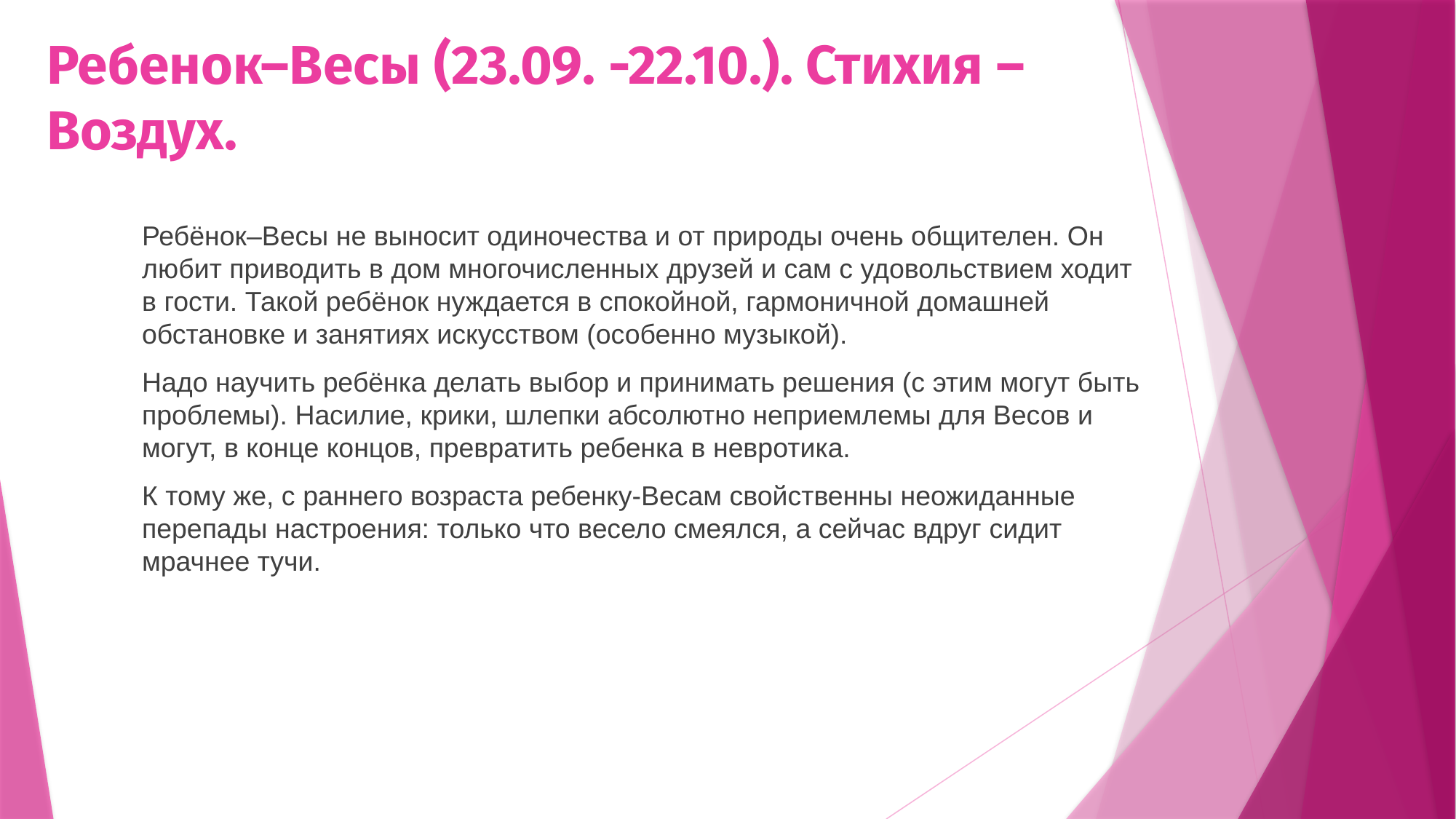

# Ребенок–Весы (23.09. -22.10.). Стихия – Воздух.
Ребёнок–Весы не выносит одиночества и от природы очень общителен. Он любит приводить в дом многочисленных друзей и сам с удовольствием ходит в гости. Такой ребёнок нуждается в спокойной, гармоничной домашней обстановке и занятиях искусством (особенно музыкой).
Надо научить ребёнка делать выбор и принимать решения (с этим могут быть проблемы). Насилие, крики, шлепки абсолютно неприемлемы для Весов и могут, в конце концов, превратить ребенка в невротика.
К тому же, с раннего возраста ребенку-Весам свойственны неожиданные перепады настроения: только что весело смеялся, а сейчас вдруг сидит мрачнее тучи.